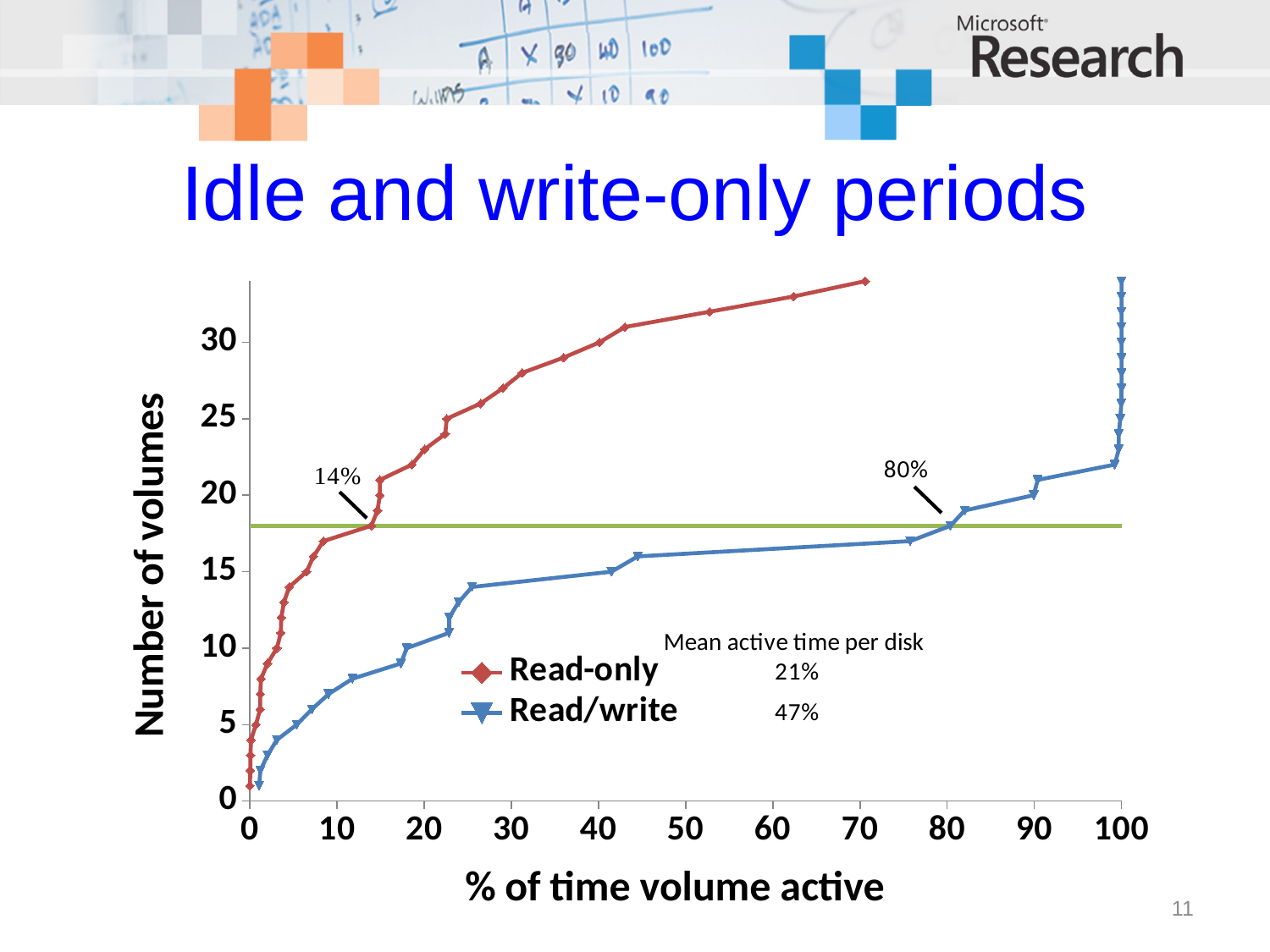

# Idle and write-only periods

### Chart

| Category | Read-only | Read/write |  |
|---|---|---|---|
11